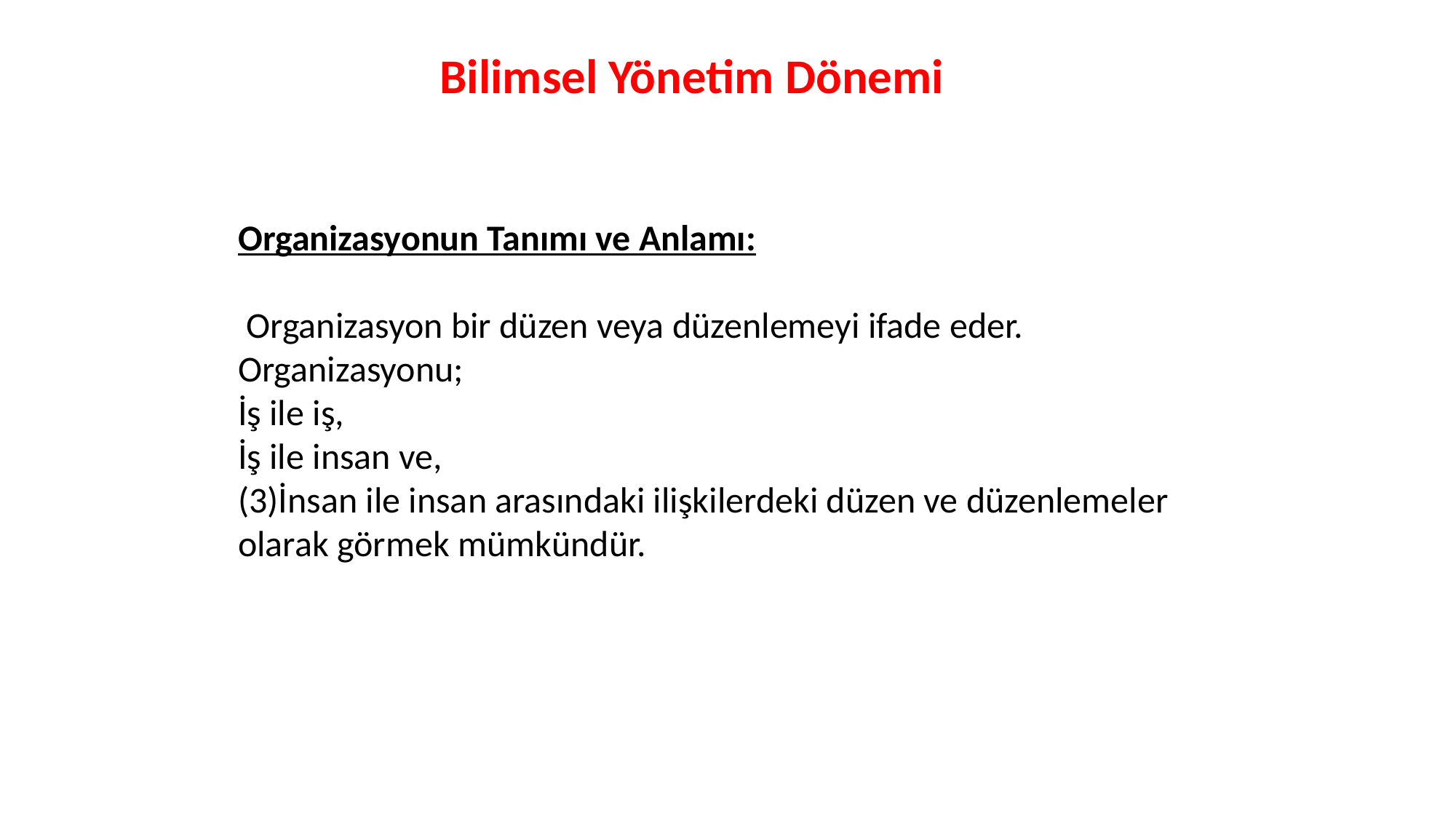

Bilimsel Yönetim Dönemi
Organizasyonun Tanımı ve Anlamı:

 Organizasyon bir düzen veya düzenlemeyi ifade eder. Organizasyonu;
İş ile iş,
İş ile insan ve,
(3)İnsan ile insan arasındaki ilişkilerdeki düzen ve düzenlemeler olarak görmek mümkündür.